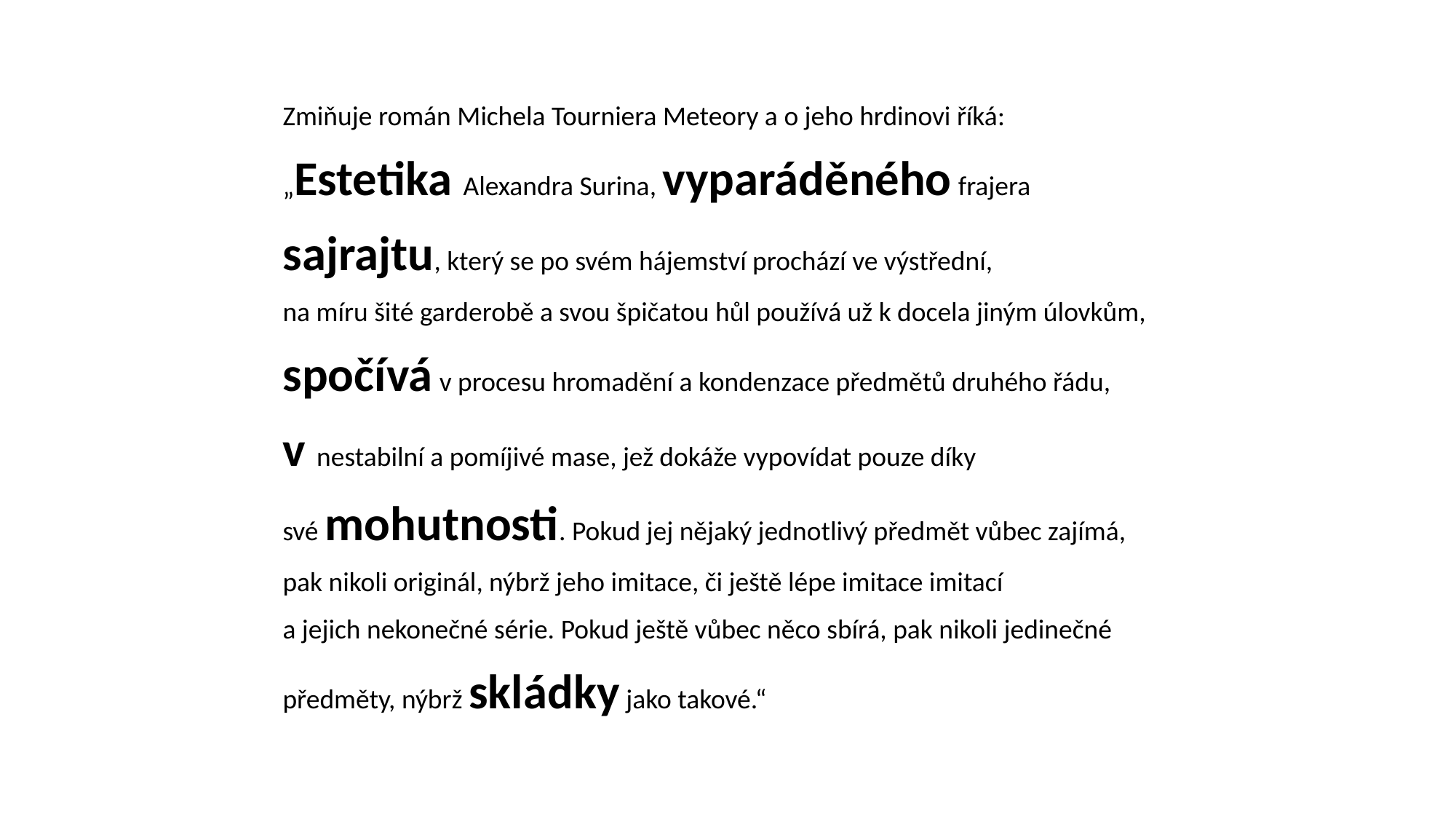

Zmiňuje román Michela Tourniera Meteory a o jeho hrdinovi říká:
„Estetika Alexandra Surina, vyparáděného frajera
sajrajtu, který se po svém hájemství prochází ve výstřední,
na míru šité garderobě a svou špičatou hůl používá už k docela jiným úlovkům,
spočívá v procesu hromadění a kondenzace předmětů druhého řádu,
v nestabilní a pomíjivé mase, jež dokáže vypovídat pouze díky
své mohutnosti. Pokud jej nějaký jednotlivý předmět vůbec zajímá,
pak nikoli originál, nýbrž jeho imitace, či ještě lépe imitace imitací
a jejich nekonečné série. Pokud ještě vůbec něco sbírá, pak nikoli jedinečné
předměty, nýbrž skládky jako takové.“